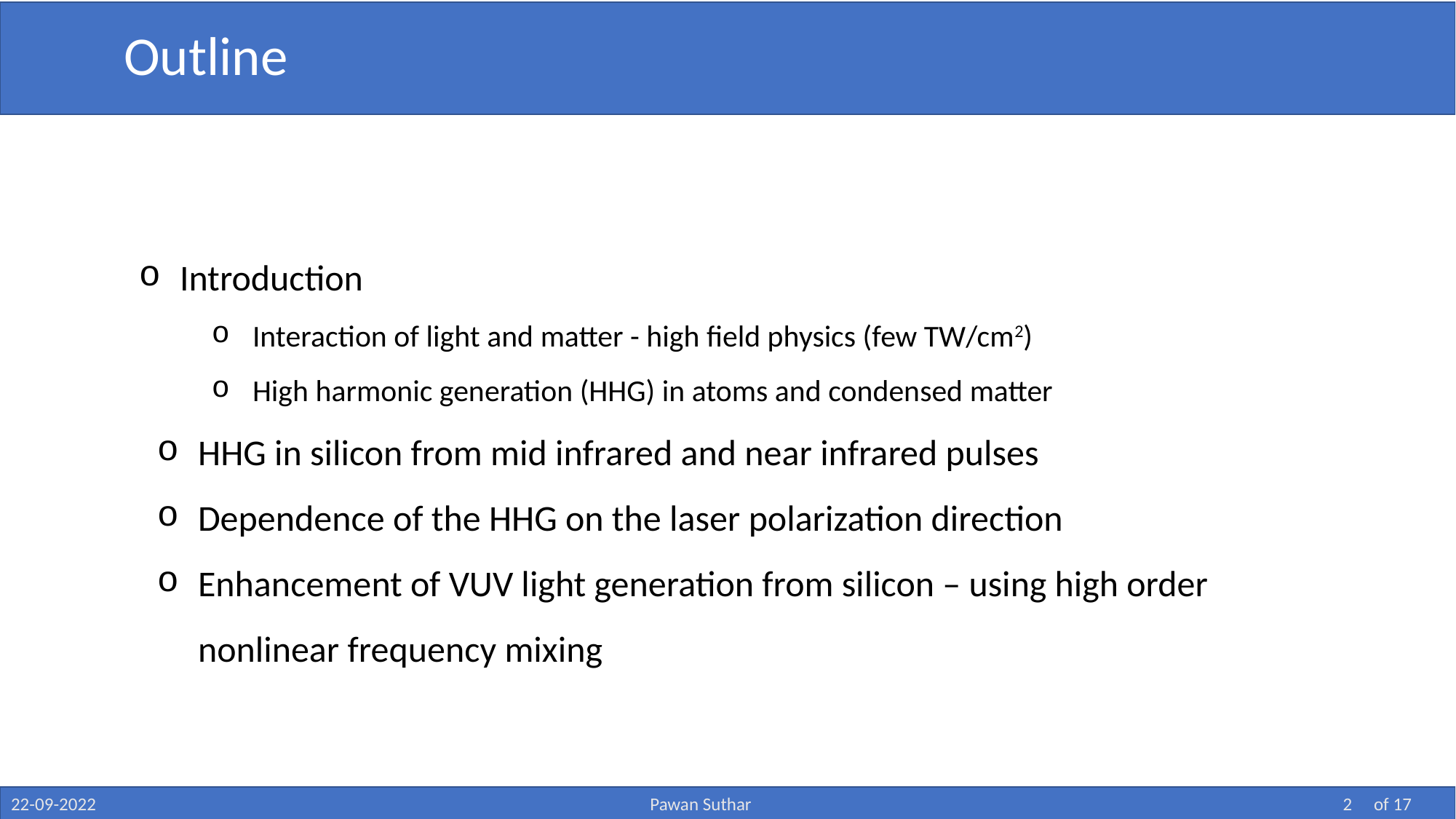

# Outline
Introduction
Interaction of light and matter - high field physics (few TW/cm2)
High harmonic generation (HHG) in atoms and condensed matter
HHG in silicon from mid infrared and near infrared pulses
Dependence of the HHG on the laser polarization direction
Enhancement of VUV light generation from silicon – using high order nonlinear frequency mixing
22-09-2022
Pawan Suthar
2